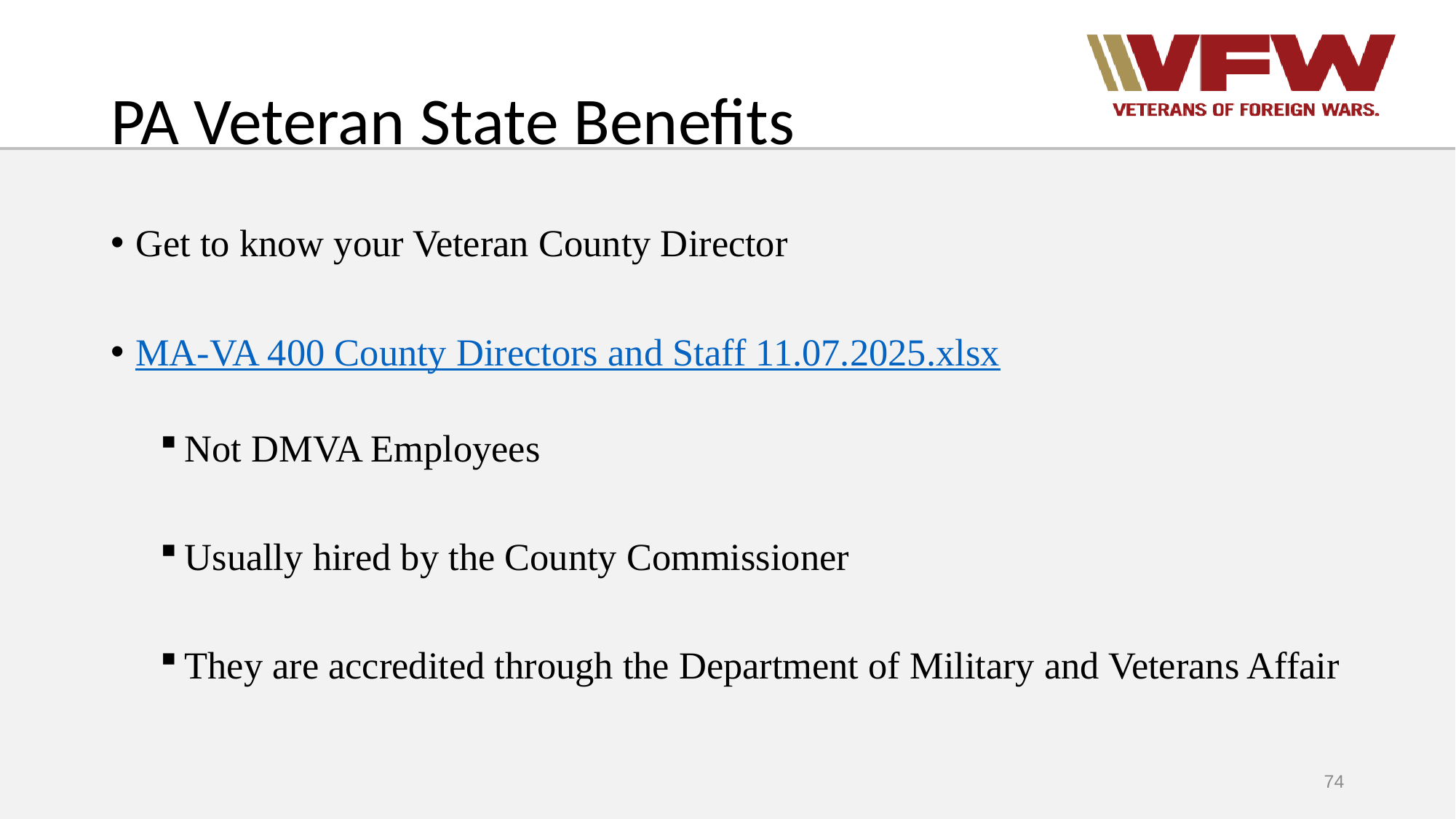

# PA Veteran State Benefits
Get to know your Veteran County Director

MA-VA 400 County Directors and Staff 11.07.2025.xlsx

Not DMVA Employees

Usually hired by the County Commissioner

They are accredited through the Department of Military and Veterans Affair
74